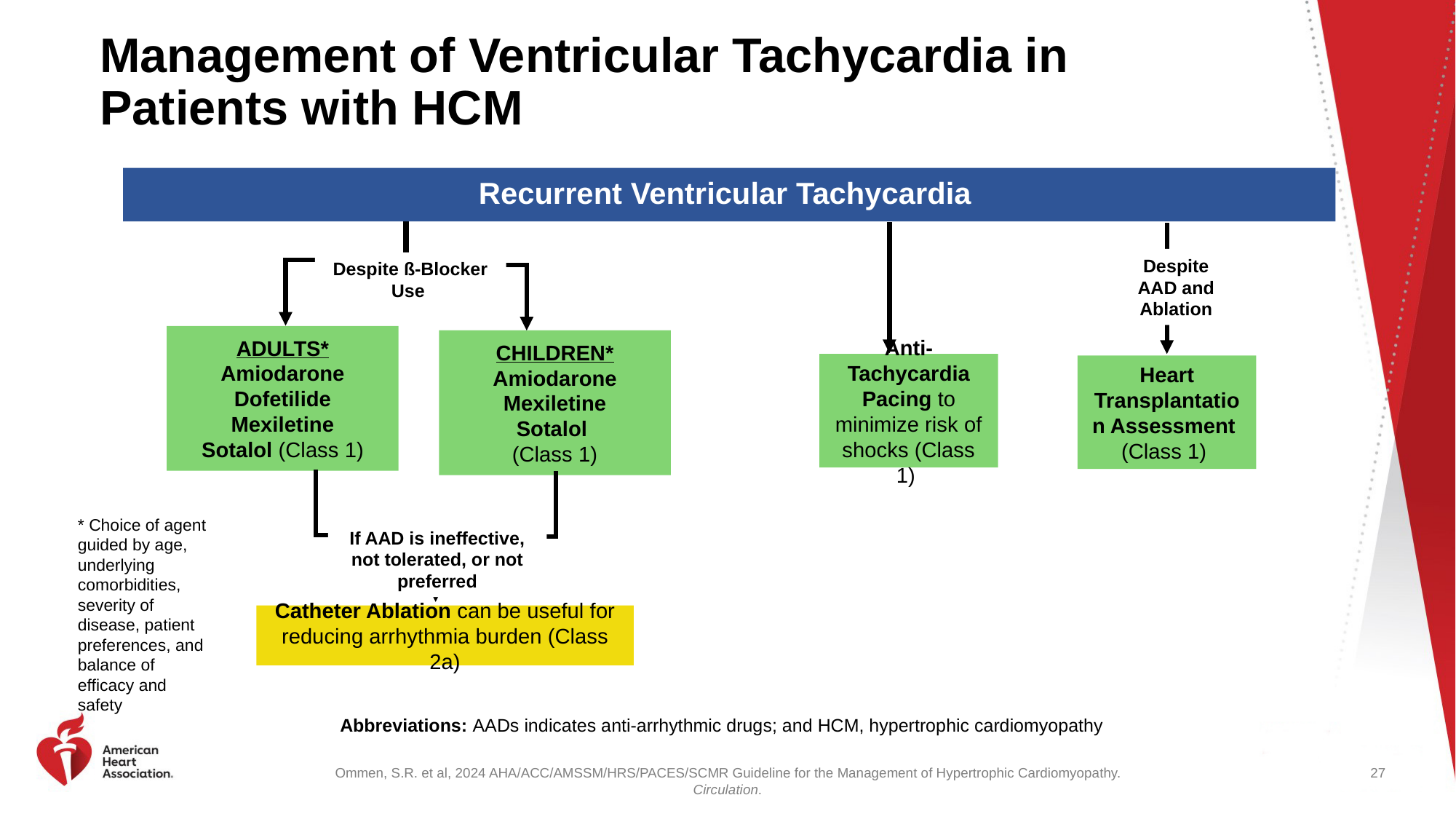

# Management of Ventricular Tachycardia in Patients with HCM

Recurrent Ventricular Tachycardia
Despite AAD and Ablation
Despite ß-Blocker Use
ADULTS*
Amiodarone
Dofetilide
Mexiletine
Sotalol (Class 1)
CHILDREN*
Amiodarone
Mexiletine
Sotalol
(Class 1)
Anti-Tachycardia Pacing to minimize risk of shocks (Class 1)
Heart Transplantation Assessment
(Class 1)
* Choice of agent guided by age, underlying comorbidities, severity of disease, patient preferences, and balance of efficacy and safety
If AAD is ineffective, not tolerated, or not preferred
Catheter Ablation can be useful for reducing arrhythmia burden (Class 2a)
Abbreviations: AADs indicates anti-arrhythmic drugs; and HCM, hypertrophic cardiomyopathy
27